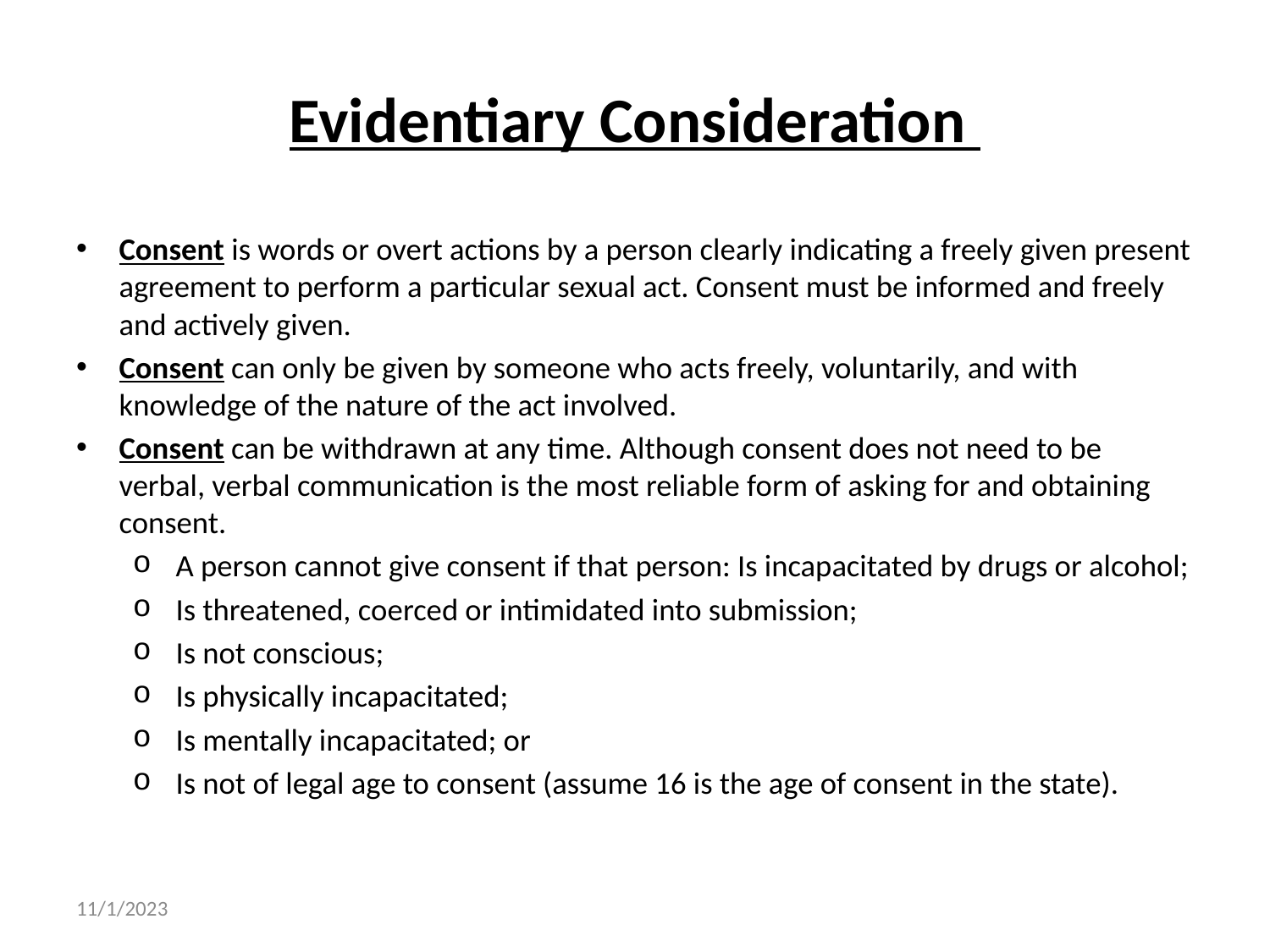

# Evidentiary Consideration

Consent is words or overt actions by a person clearly indicating a freely given present agreement to perform a particular sexual act. Consent must be informed and freely and actively given.
Consent can only be given by someone who acts freely, voluntarily, and with knowledge of the nature of the act involved.
Consent can be withdrawn at any time. Although consent does not need to be verbal, verbal communication is the most reliable form of asking for and obtaining consent.
A person cannot give consent if that person: Is incapacitated by drugs or alcohol;
Is threatened, coerced or intimidated into submission;
Is not conscious;
Is physically incapacitated;
Is mentally incapacitated; or
Is not of legal age to consent (assume 16 is the age of consent in the state).

11/1/2023